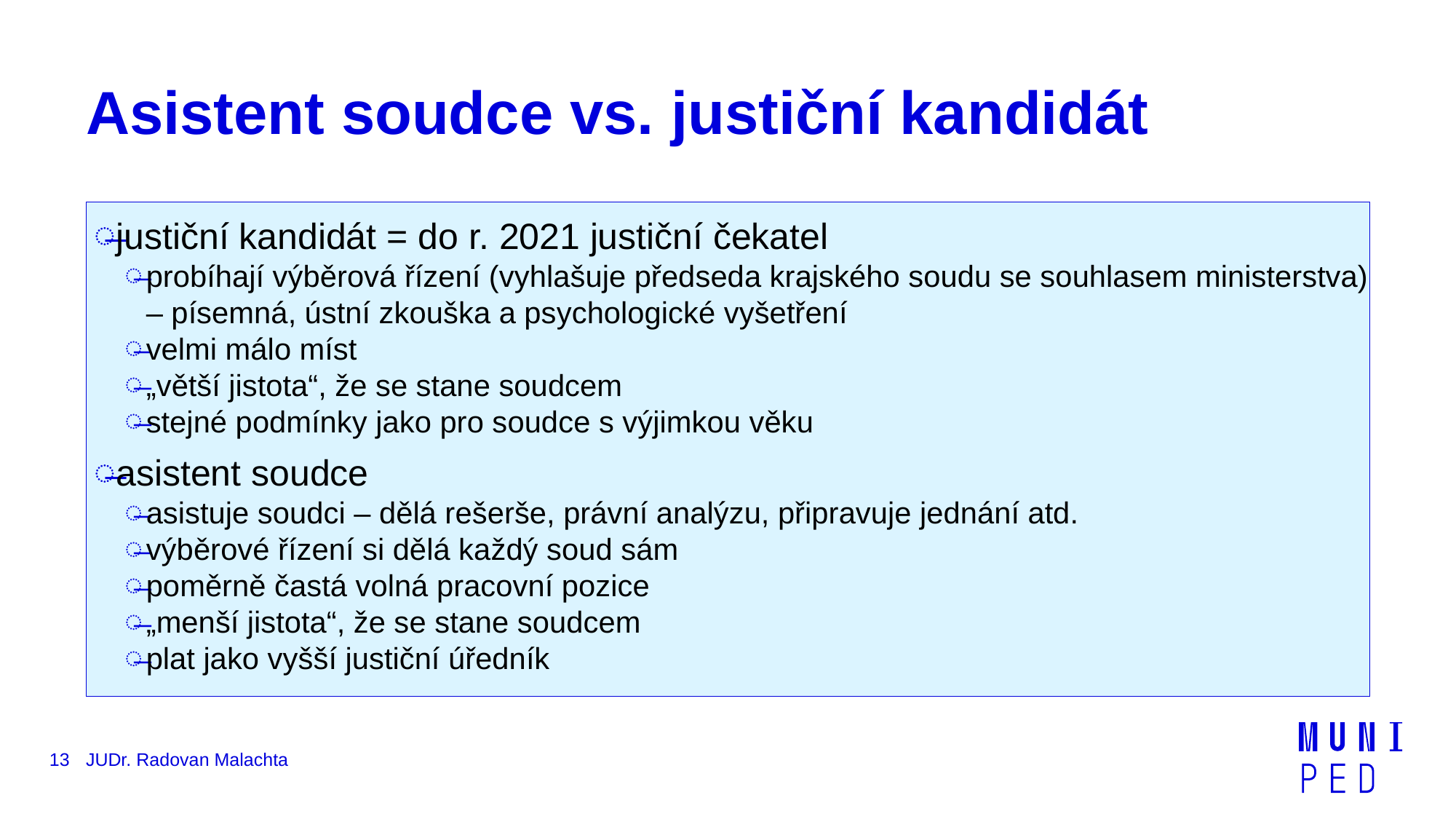

# Asistent soudce vs. justiční kandidát
justiční kandidát = do r. 2021 justiční čekatel
probíhají výběrová řízení (vyhlašuje předseda krajského soudu se souhlasem ministerstva) – písemná, ústní zkouška a psychologické vyšetření
velmi málo míst
„větší jistota“, že se stane soudcem
stejné podmínky jako pro soudce s výjimkou věku
asistent soudce
asistuje soudci – dělá rešerše, právní analýzu, připravuje jednání atd.
výběrové řízení si dělá každý soud sám
poměrně častá volná pracovní pozice
„menší jistota“, že se stane soudcem
plat jako vyšší justiční úředník

13
JUDr. Radovan Malachta